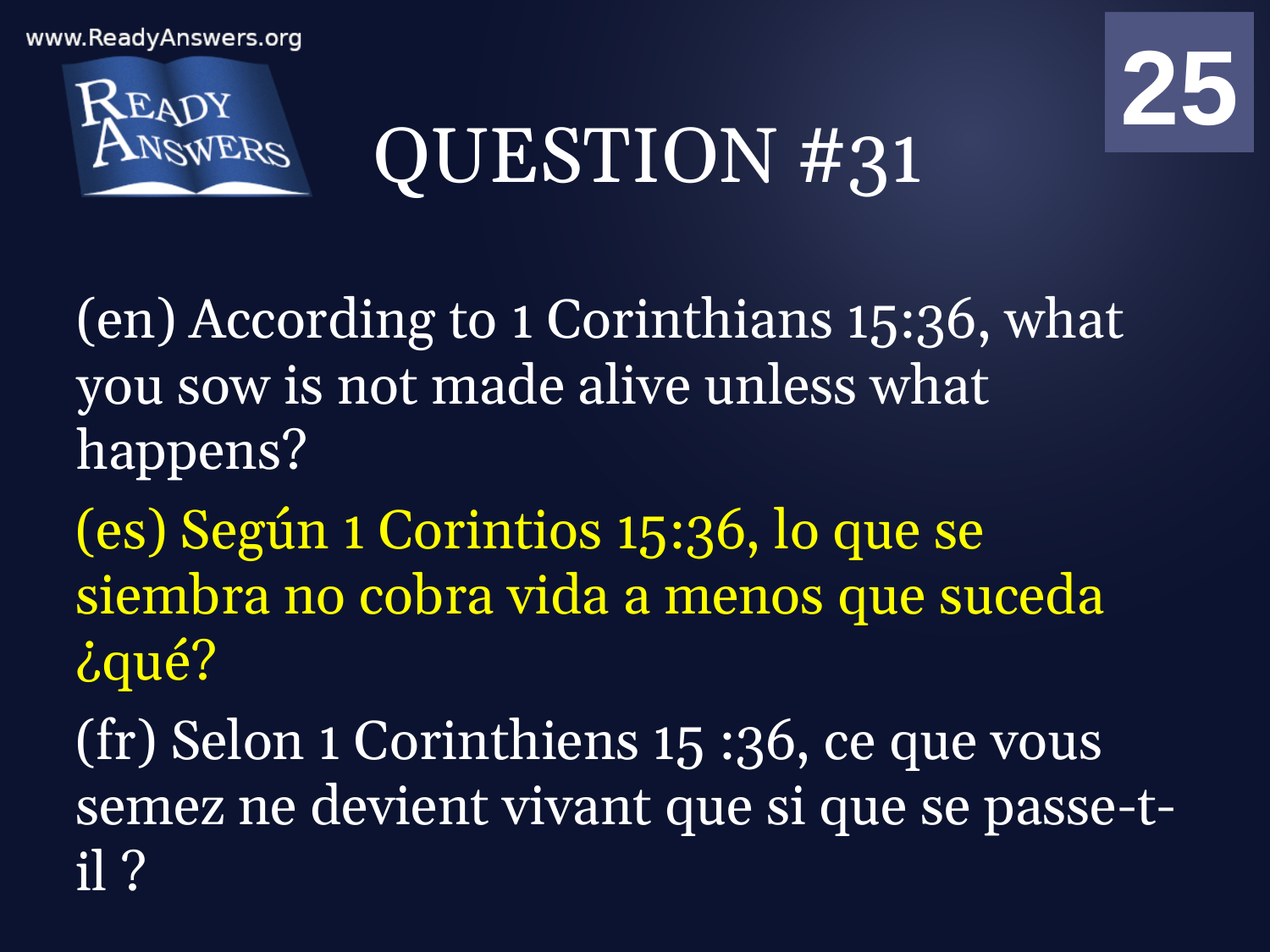

01
02
03
04
05
06
07
08
09
10
11
12
13
14
15
16
17
18
19
20
21
22
23
24
25
00
# QUESTION #31
(en) According to 1 Corinthians 15:36, what you sow is not made alive unless what happens?
(es) Según 1 Corintios 15:36, lo que se siembra no cobra vida a menos que suceda ¿qué?
(fr) Selon 1 Corinthiens 15 :36, ce que vous semez ne devient vivant que si que se passe-t-il ?